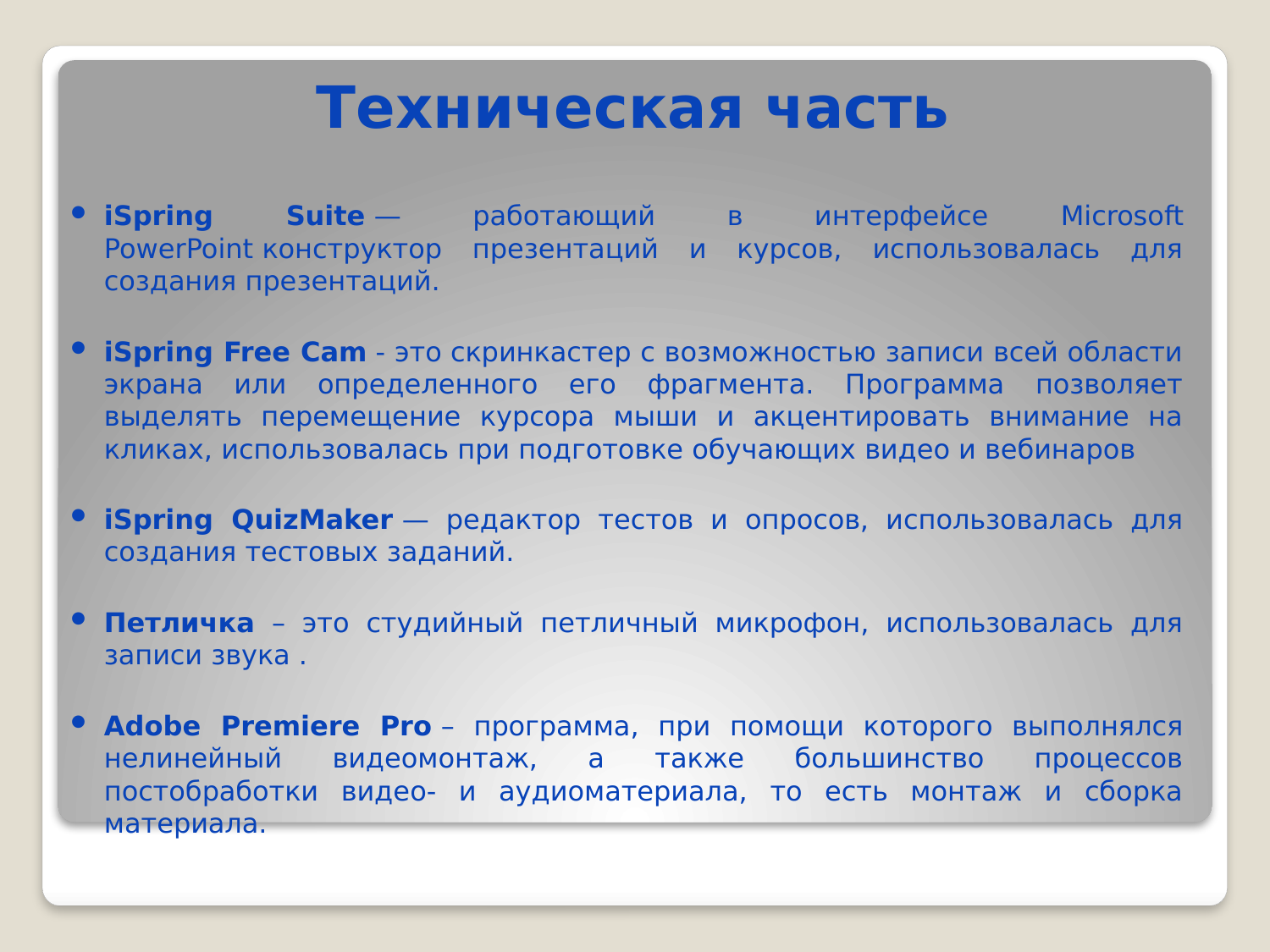

# Техническая часть
iSpring Suite — работающий в интерфейсе Microsoft PowerPoint конструктор презентаций и курсов, использовалась для создания презентаций.

iSpring Free Cam - это скринкастер с возможностью записи всей области экрана или определенного его фрагмента. Программа позволяет выделять перемещение курсора мыши и акцентировать внимание на кликах, использовалась при подготовке обучающих видео и вебинаров

iSpring QuizMaker — редактор тестов и опросов, использовалась для создания тестовых заданий.

Петличка – это студийный петличный микрофон, использовалась для записи звука .

Adobe Premiere Pro – программа, при помощи которого выполнялся нелинейный видеомонтаж, а также большинство процессов постобработки видео- и аудиоматериала, то есть монтаж и сборка материала.